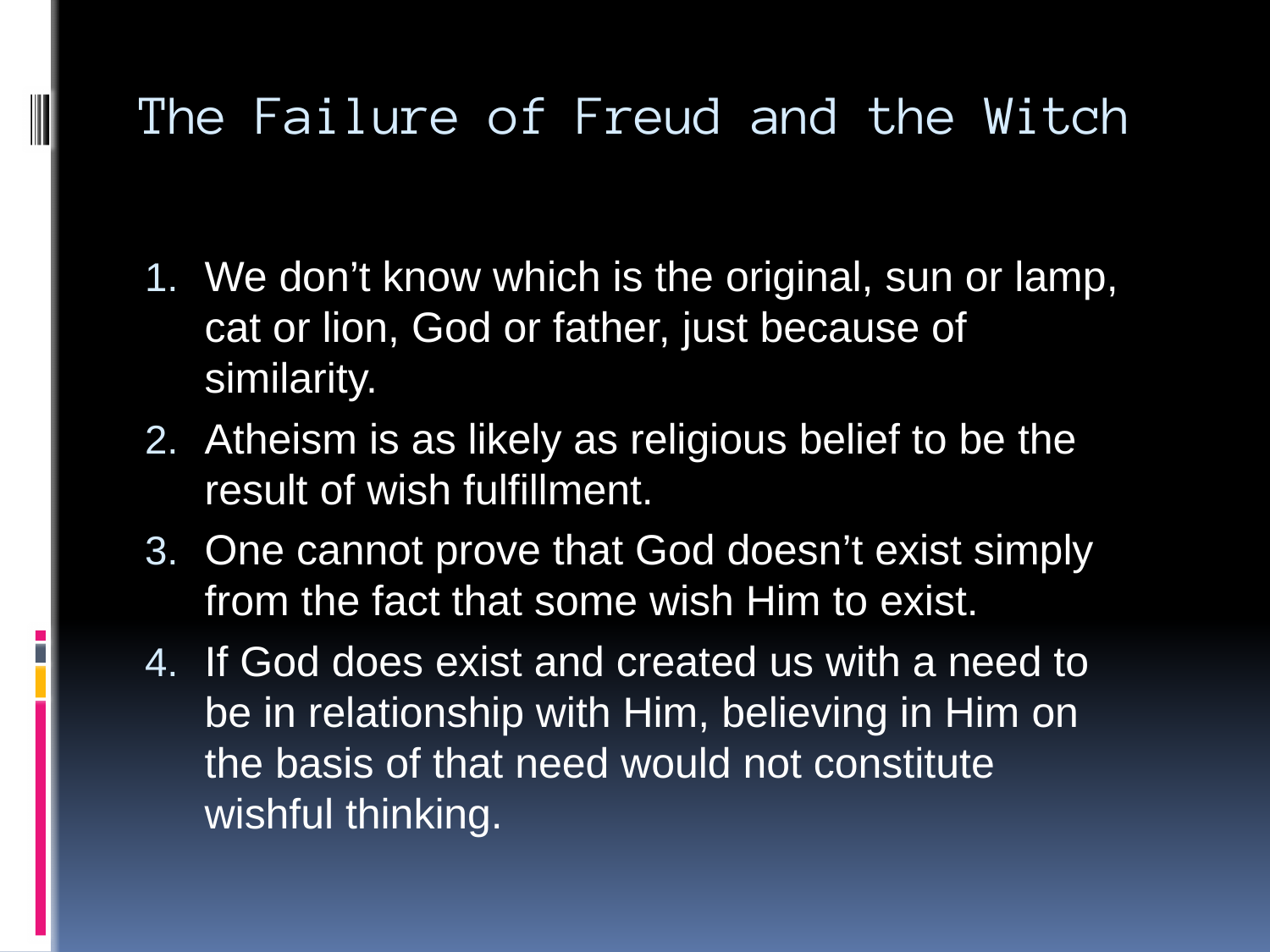

# The Failure of Freud and the Witch
We don’t know which is the original, sun or lamp, cat or lion, God or father, just because of similarity.
Atheism is as likely as religious belief to be the result of wish fulfillment.
One cannot prove that God doesn’t exist simply from the fact that some wish Him to exist.
If God does exist and created us with a need to be in relationship with Him, believing in Him on the basis of that need would not constitute wishful thinking.